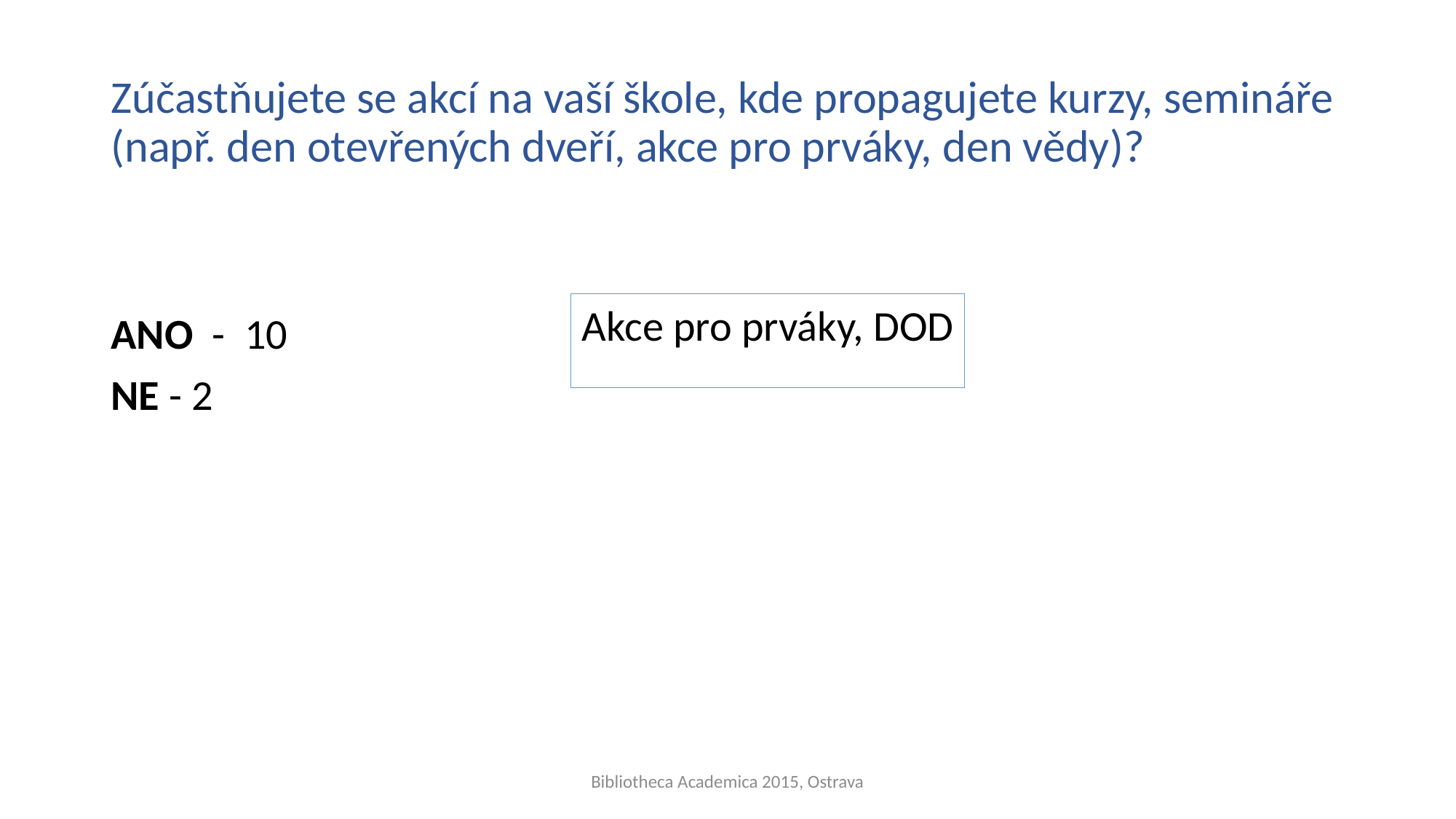

# Zúčastňujete se akcí na vaší škole, kde propagujete kurzy, semináře (např. den otevřených dveří, akce pro prváky, den vědy)?
Akce pro prváky, DOD

ANO  -  10
NE - 2

Bibliotheca Academica 2015, Ostrava